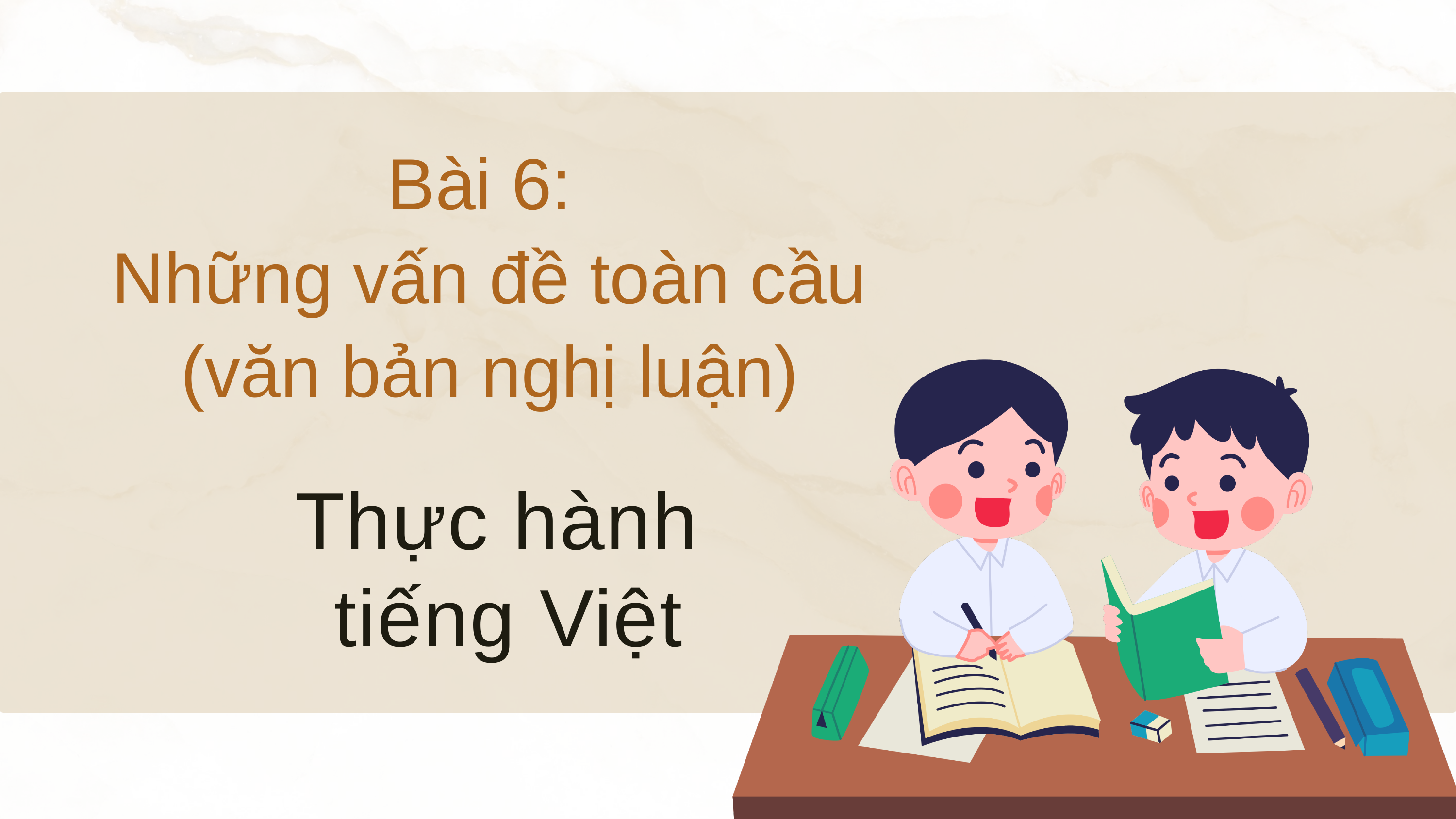

Bài 6:
Những vấn đề toàn cầu
(văn bản nghị luận)

Thực hành
 tiếng Việt